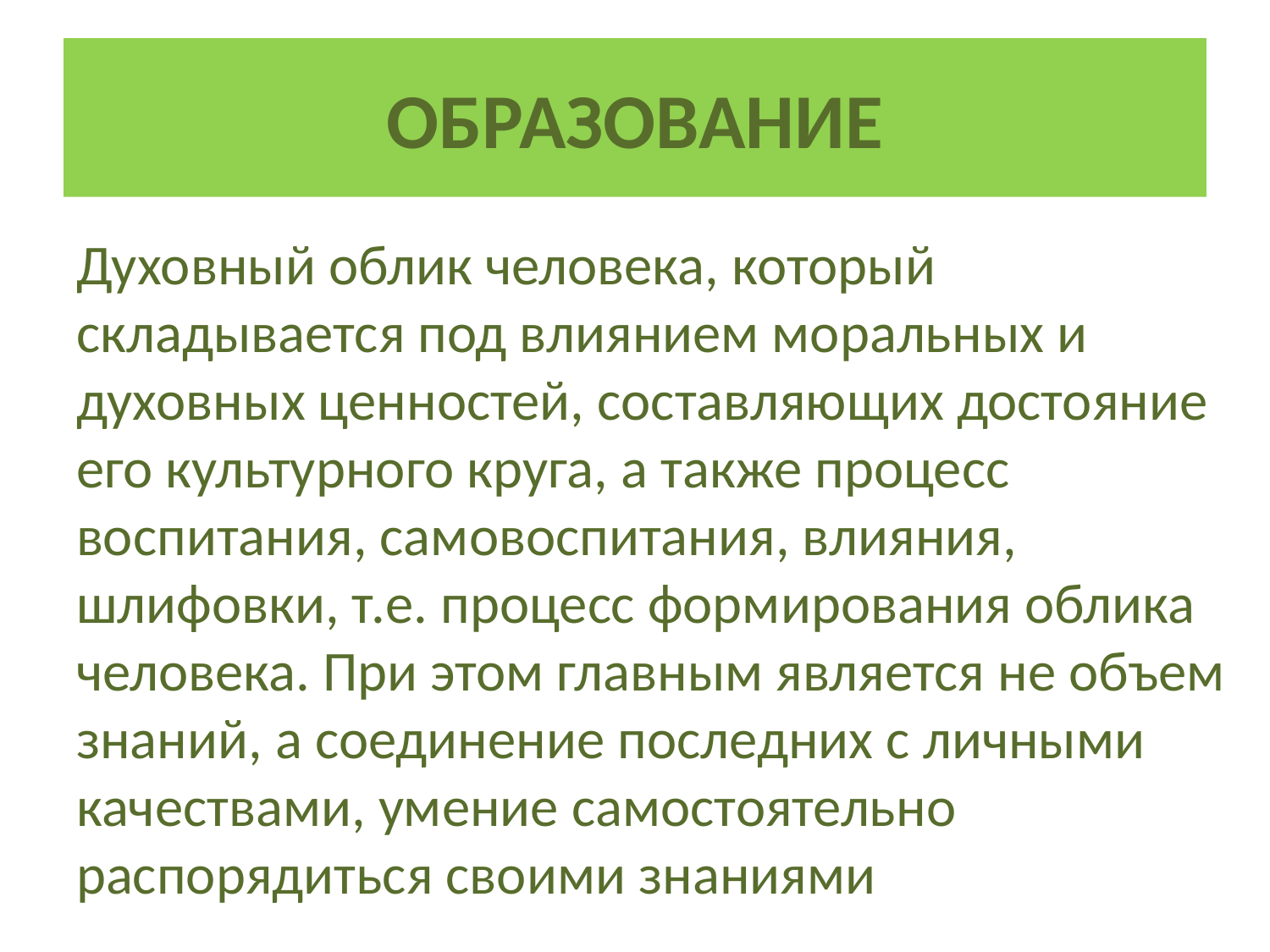

# ОБРАЗОВАНИЕ
Духовный облик человека, который складывается под влиянием моральных и духовных ценностей, составляющих достояние его культурного круга, а также процесс воспитания, самовоспитания, влияния, шлифовки, т.е. процесс формирования облика человека. При этом главным является не объем знаний, а соединение последних с личными качествами, умение самостоятельно распорядиться своими знаниями